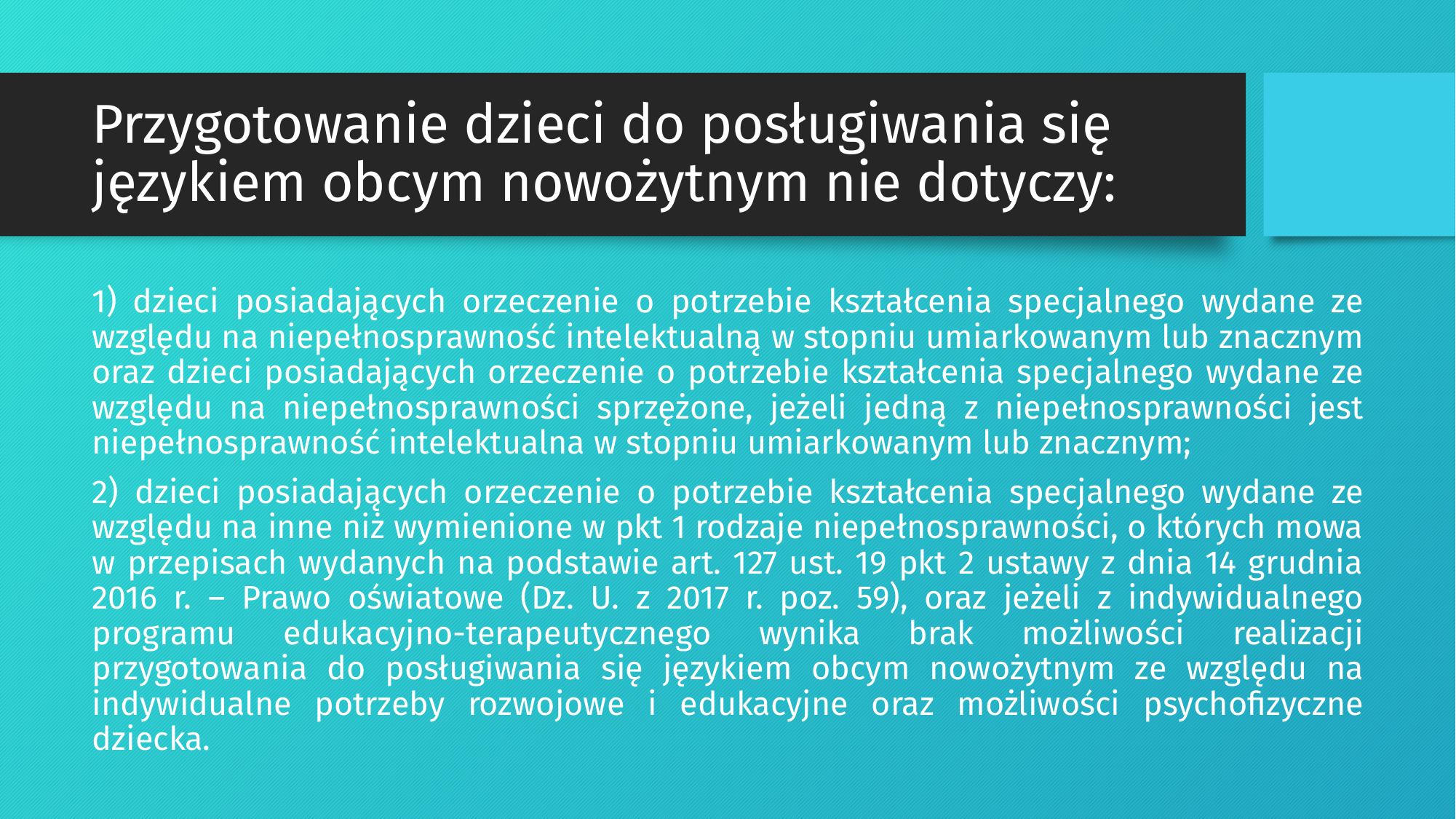

# Przygotowanie dzieci do posługiwania się językiem obcym nowożytnym nie dotyczy:
1) dzieci posiadających orzeczenie o potrzebie kształcenia specjalnego wydane ze względu na niepełnosprawność intelektualną w stopniu umiarkowanym lub znacznym oraz dzieci posiadających orzeczenie o potrzebie kształcenia specjalnego wydane ze względu na niepełnosprawności sprzężone, jeżeli jedną z niepełnosprawności jest niepełnosprawność intelektualna w stopniu umiarkowanym lub znacznym;
2) dzieci posiadających orzeczenie o potrzebie kształcenia specjalnego wydane ze względu na inne niż wymienione w pkt 1 rodzaje niepełnosprawności, o których mowa w przepisach wydanych na podstawie art. 127 ust. 19 pkt 2 ustawy z dnia 14 grudnia 2016 r. – Prawo oświatowe (Dz. U. z 2017 r. poz. 59), oraz jeżeli z indywidualnego programu edukacyjno-terapeutycznego wynika brak możliwości realizacji przygotowania do posługiwania się językiem obcym nowożytnym ze względu na indywidualne potrzeby rozwojowe i edukacyjne oraz możliwości psychofizyczne dziecka.